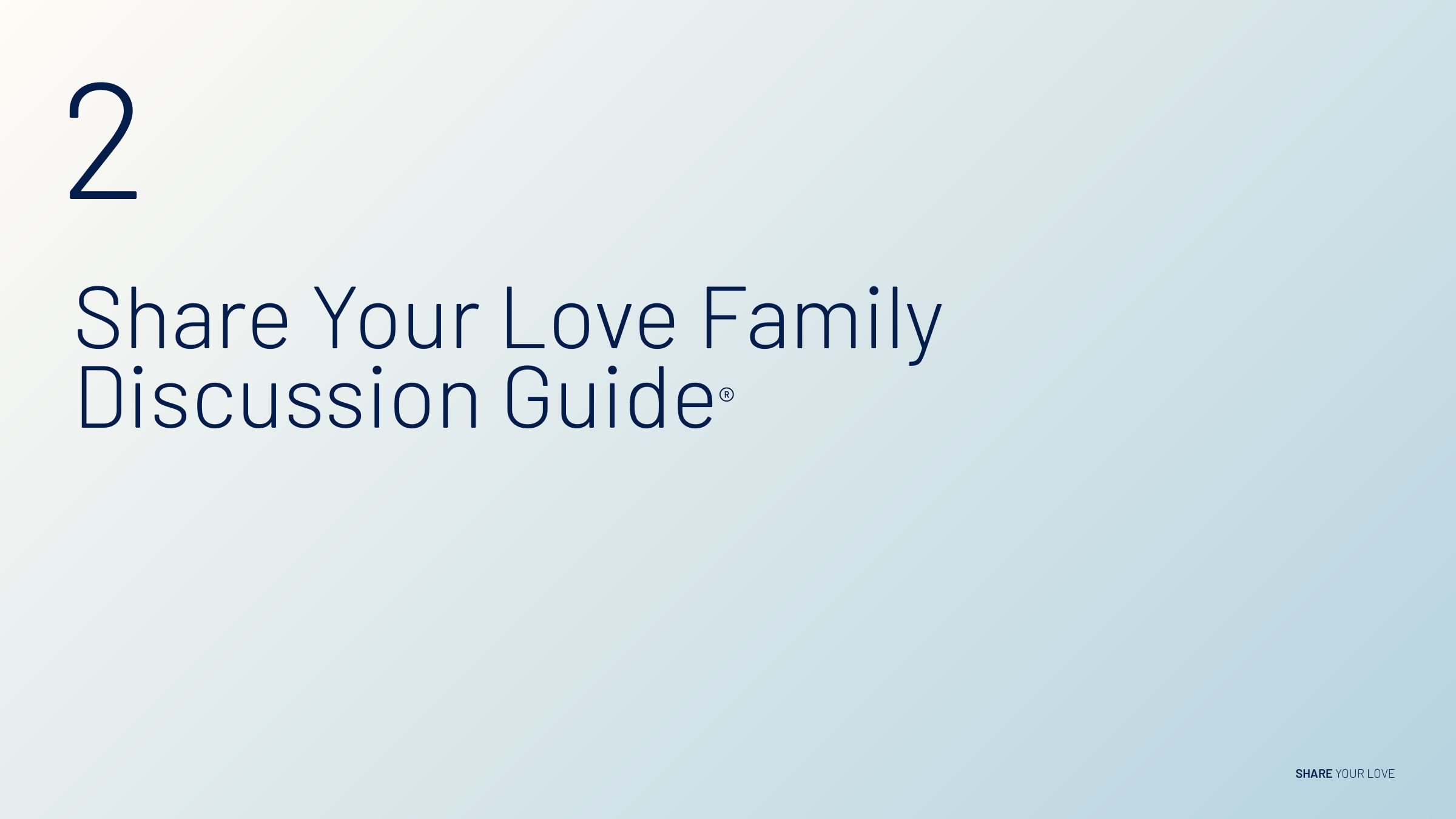

2
# Share Your Love Family Discussion Guide®
SHARE YOUR LOVE